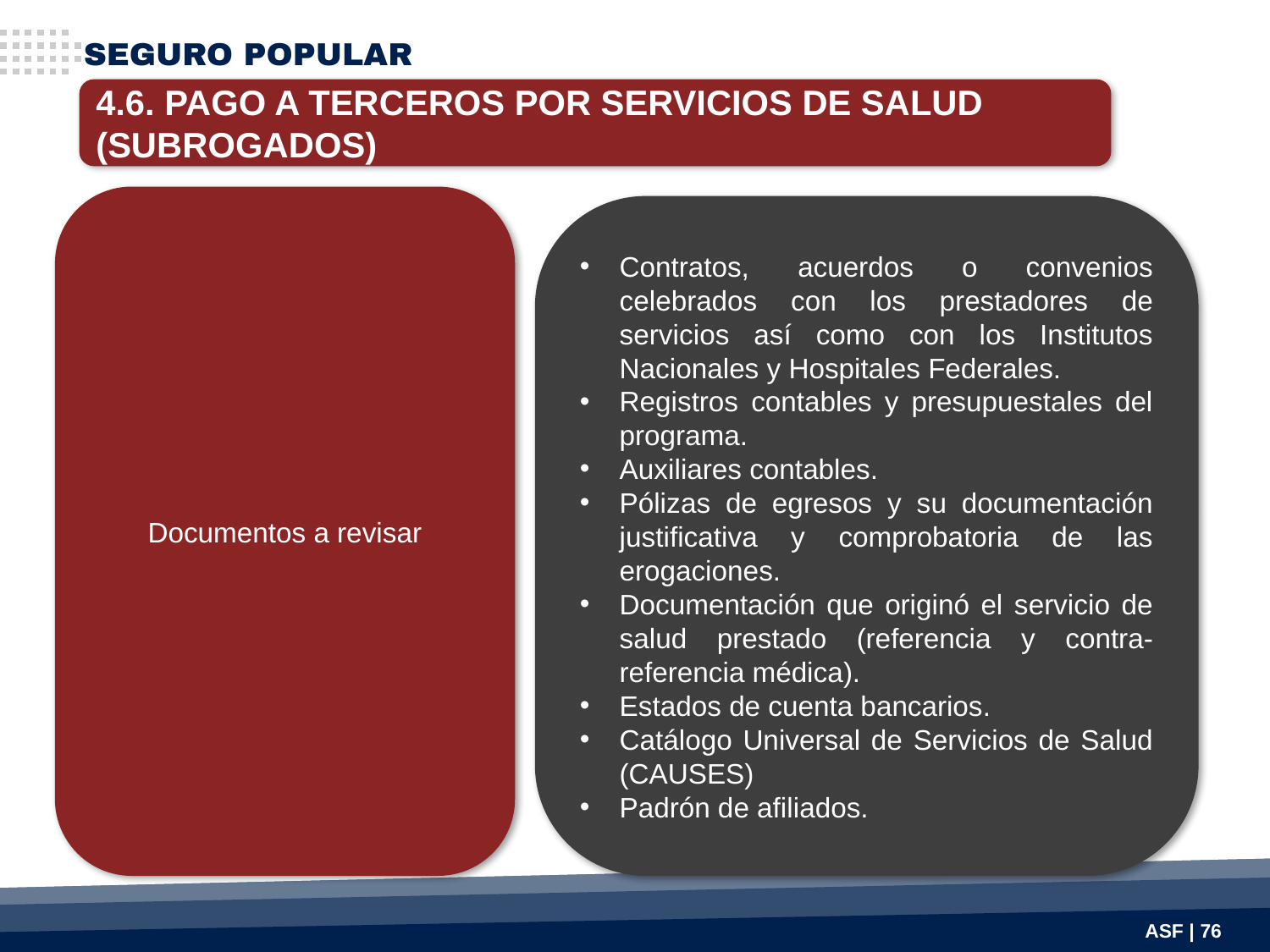

SEGURO POPULAR
4.6. PAGO A TERCEROS POR SERVICIOS DE SALUD (SUBROGADOS)
Documentos a revisar
Contratos, acuerdos o convenios celebrados con los prestadores de servicios así como con los Institutos Nacionales y Hospitales Federales.
Registros contables y presupuestales del programa.
Auxiliares contables.
Pólizas de egresos y su documentación justificativa y comprobatoria de las erogaciones.
Documentación que originó el servicio de salud prestado (referencia y contra-referencia médica).
Estados de cuenta bancarios.
Catálogo Universal de Servicios de Salud (CAUSES)
Padrón de afiliados.
ASF | 76